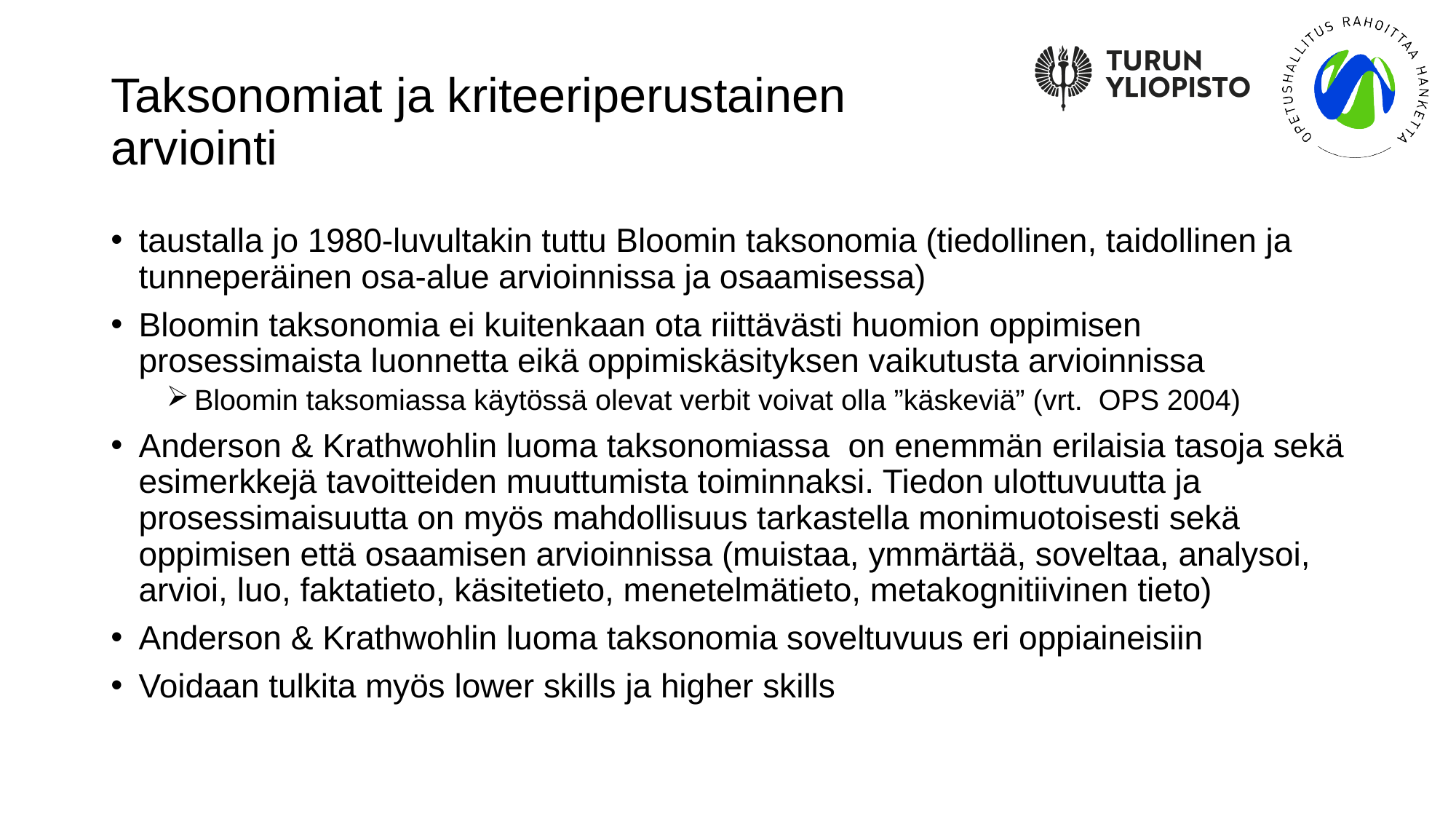

# Taksonomiat ja kriteeriperustainen arviointi
taustalla jo 1980-luvultakin tuttu Bloomin taksonomia (tiedollinen, taidollinen ja tunneperäinen osa-alue arvioinnissa ja osaamisessa)
Bloomin taksonomia ei kuitenkaan ota riittävästi huomion oppimisen prosessimaista luonnetta eikä oppimiskäsityksen vaikutusta arvioinnissa
Bloomin taksomiassa käytössä olevat verbit voivat olla ”käskeviä” (vrt.  OPS 2004)
Anderson & Krathwohlin luoma taksonomiassa  on enemmän erilaisia tasoja sekä esimerkkejä tavoitteiden muuttumista toiminnaksi. Tiedon ulottuvuutta ja  prosessimaisuutta on myös mahdollisuus tarkastella monimuotoisesti sekä oppimisen että osaamisen arvioinnissa (muistaa, ymmärtää, soveltaa, analysoi, arvioi, luo, faktatieto, käsitetieto, menetelmätieto, metakognitiivinen tieto)
Anderson & Krathwohlin luoma taksonomia soveltuvuus eri oppiaineisiin
Voidaan tulkita myös lower skills ja higher skills